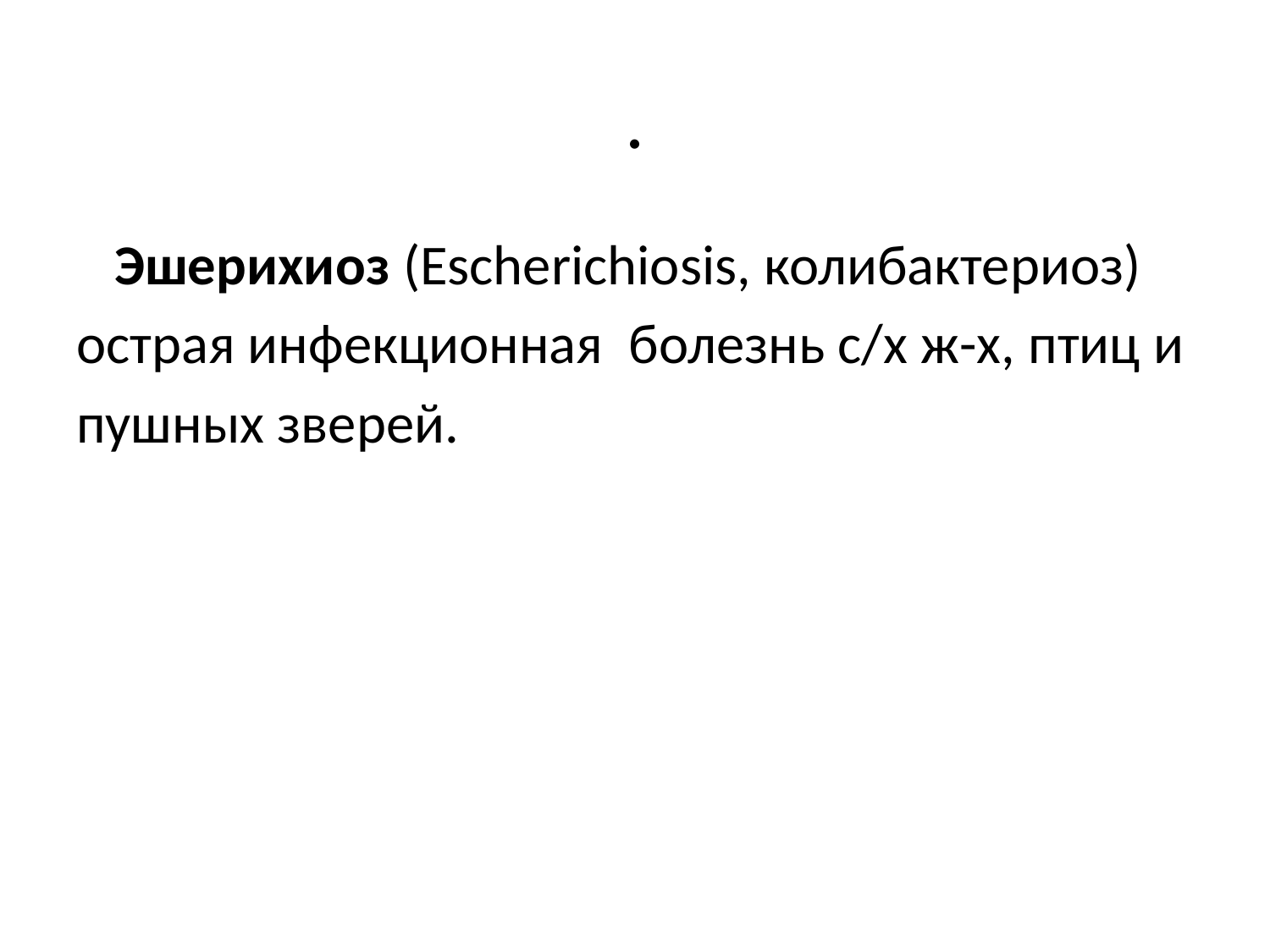

# .
   Эшерихиоз (Escherichiosis, колибактериоз)
острая инфекционная  болезнь с/х ж-х, птиц и
пушных зверей.